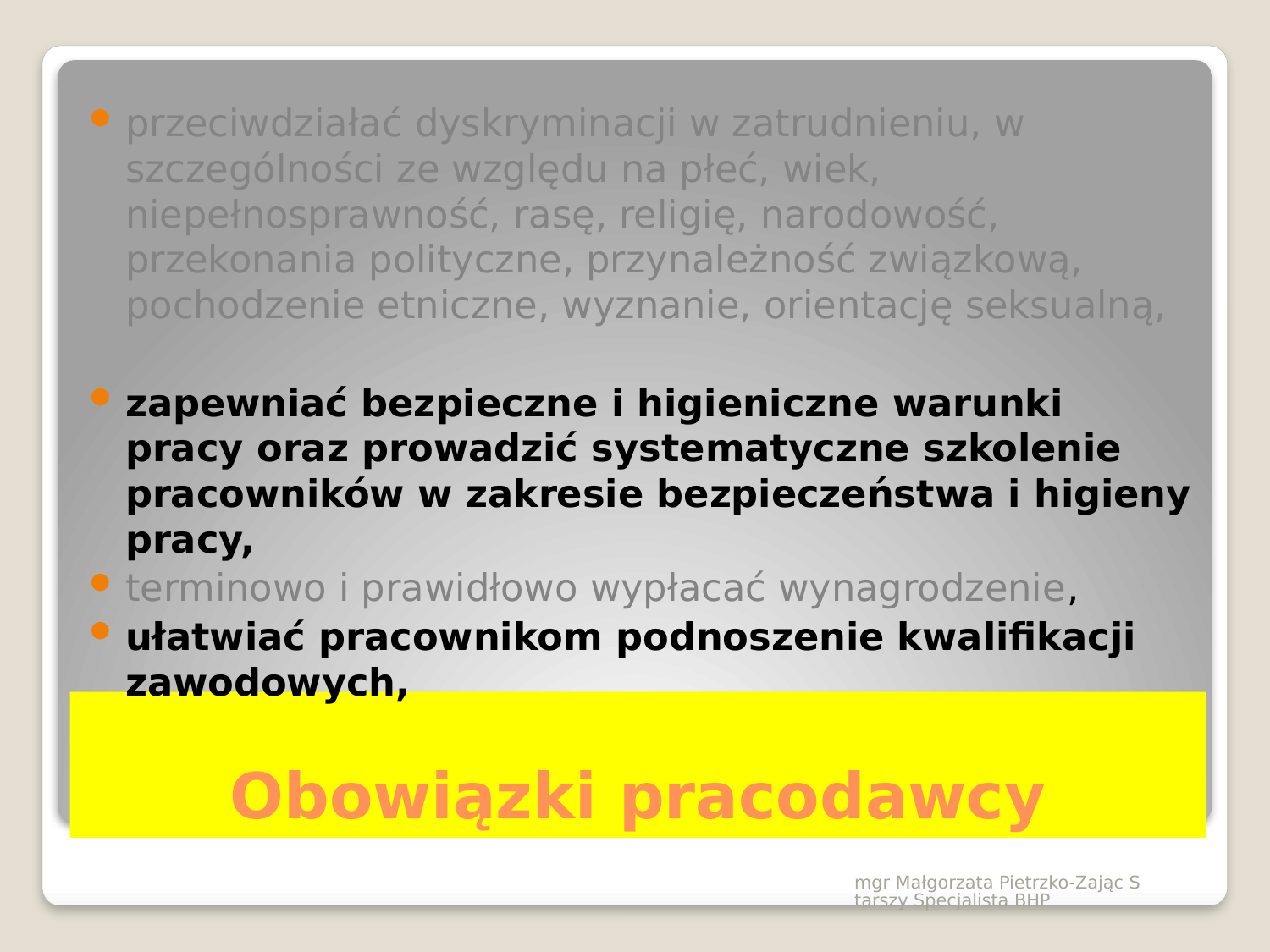

przeciwdziałać dyskryminacji w zatrudnieniu, w szczególności ze względu na płeć, wiek, niepełnosprawność, rasę, religię, narodowość, przekonania polityczne, przynależność związkową, pochodzenie etniczne, wyznanie, orientację seksualną,

zapewniać bezpieczne i higieniczne warunki pracy oraz prowadzić systematyczne szkolenie pracowników w zakresie bezpieczeństwa i higieny pracy,
	terminowo i prawidłowo wypłacać wynagrodzenie,
	ułatwiać pracownikom podnoszenie kwalifikacji zawodowych,
# Obowiązki pracodawcy
mgr Małgorzata Pietrzko-Zając Starszy Specjalista BHP